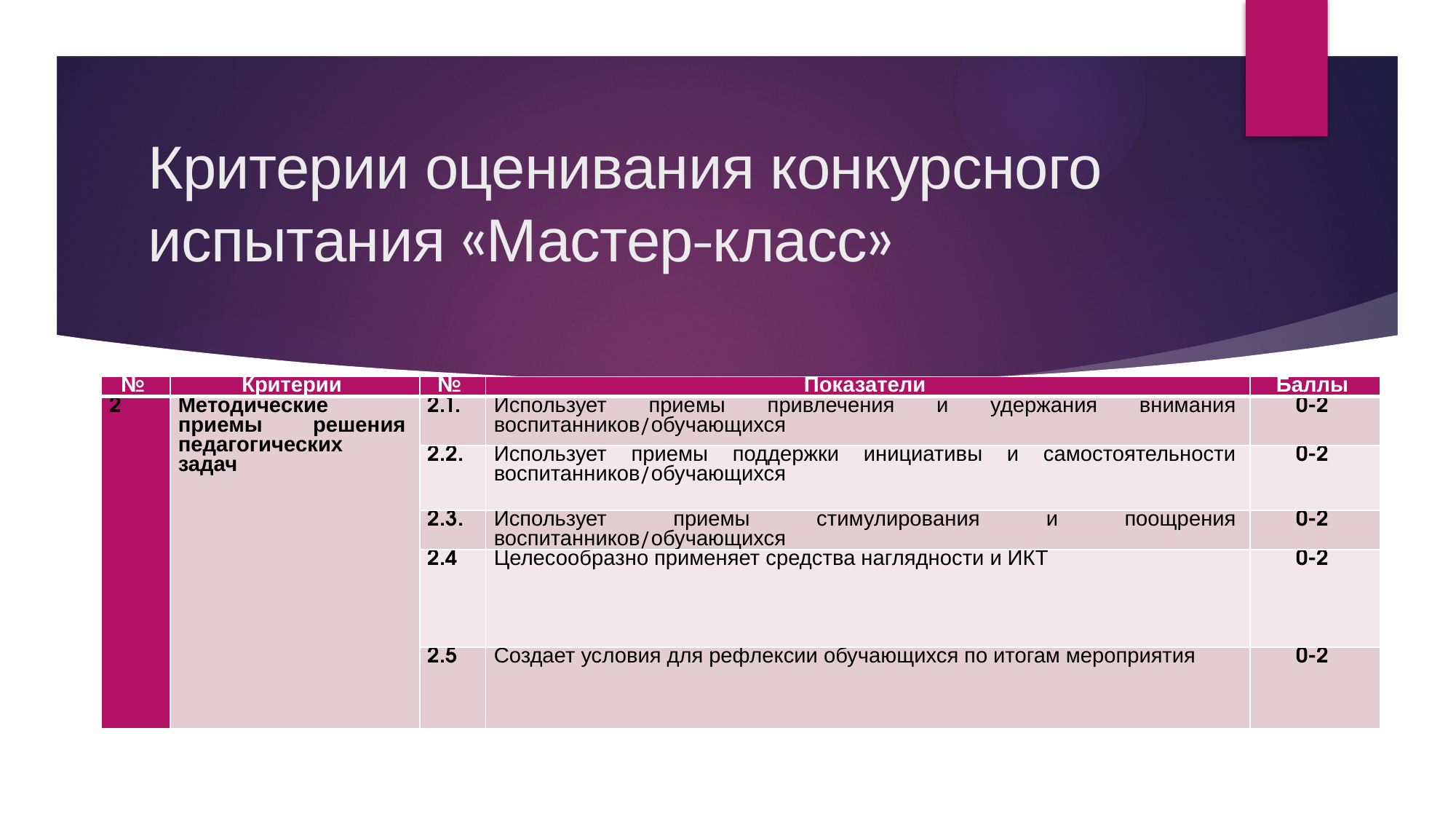

# Критерии оценивания конкурсного испытания «Мастер-класс»
| № | Критерии | № | Показатели | Баллы |
| --- | --- | --- | --- | --- |
| 2 | Методические приемы решения педагогических задач | 2.1. | Использует приемы привлечения и удержания внимания воспитанников/обучающихся | 0-2 |
|  |  | 2.2. | Использует приемы поддержки инициативы и самостоятельности воспитанников/обучающихся | 0-2 |
|  |  | 2.3. | Использует приемы стимулирования и поощрения воспитанников/обучающихся | 0-2 |
|  |  | 2.4 | Целесообразно применяет средства наглядности и ИКТ | 0-2 |
|  |  | 2.5 | Создает условия для рефлексии обучающихся по итогам мероприятия | 0-2 |